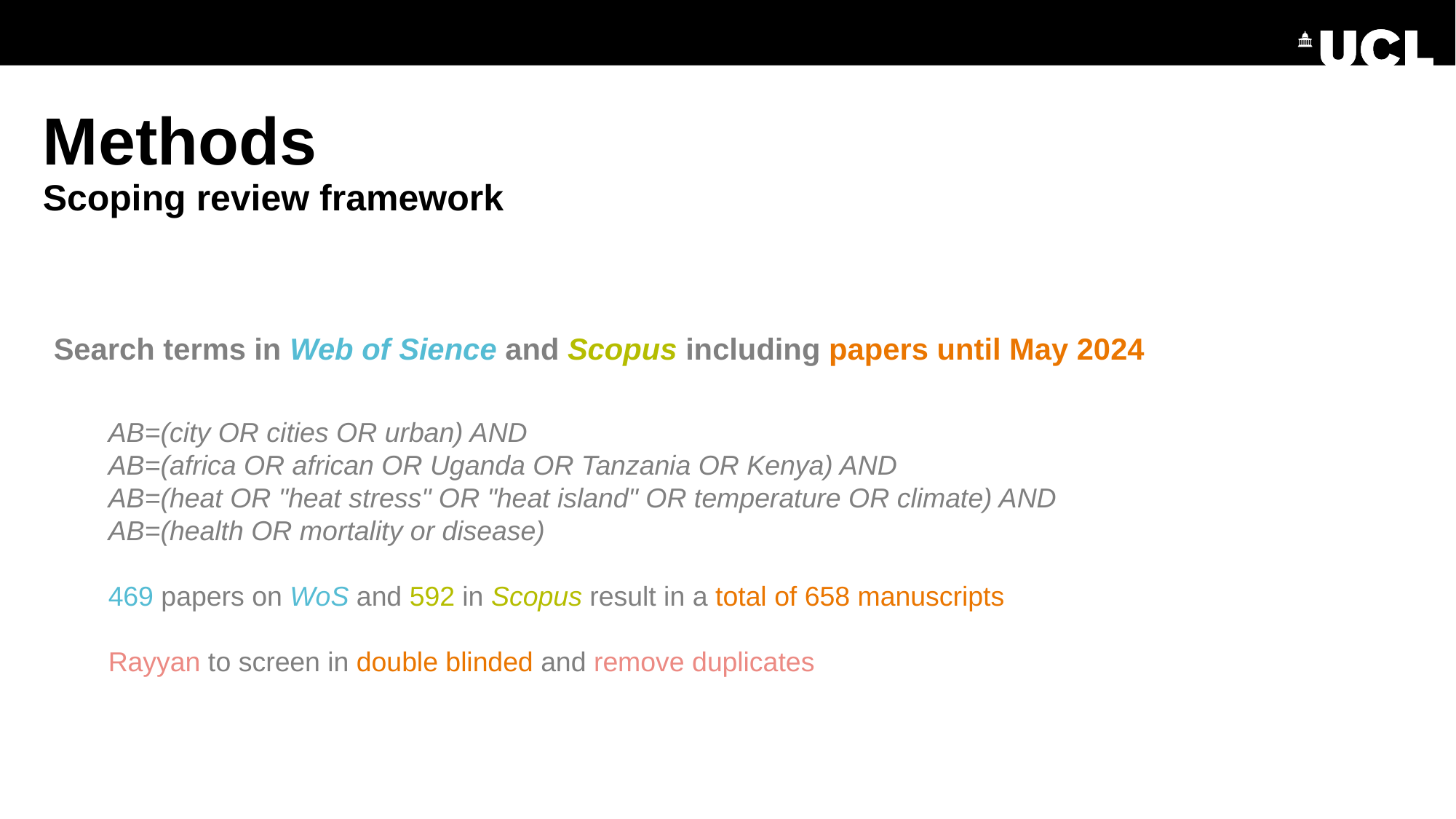

# Methods Scoping review framework
Search terms in Web of Sience and Scopus including papers until May 2024
AB=(city OR cities OR urban) AND
AB=(africa OR african OR Uganda OR Tanzania OR Kenya) AND
AB=(heat OR "heat stress" OR "heat island" OR temperature OR climate) AND
AB=(health OR mortality or disease)

469 papers on WoS and 592 in Scopus result in a total of 658 manuscripts

Rayyan to screen in double blinded and remove duplicates